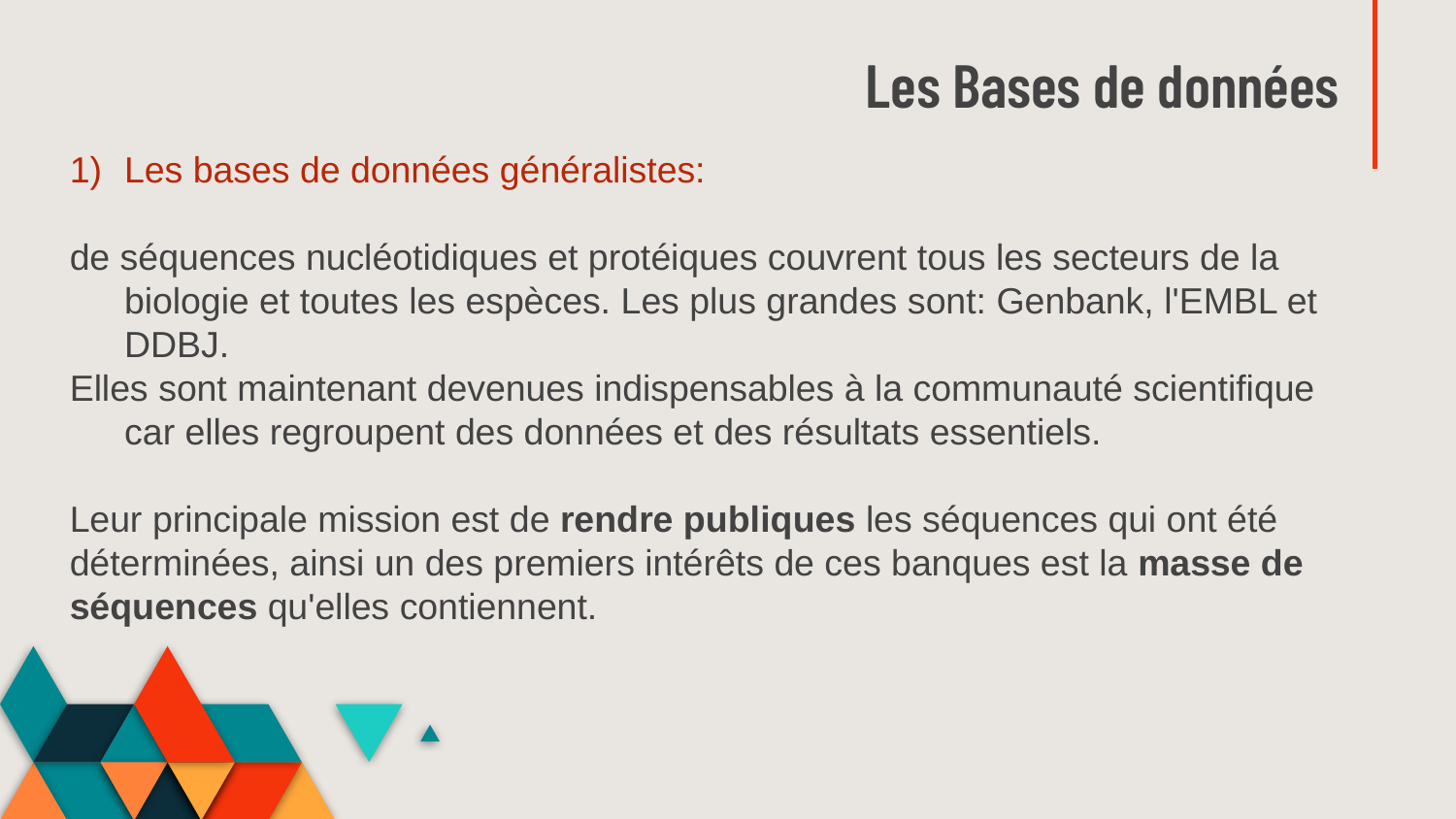

# Les Bases de données
Les bases de données généralistes:

de séquences nucléotidiques et protéiques couvrent tous les secteurs de la biologie et toutes les espèces. Les plus grandes sont: Genbank, l'EMBL et DDBJ.
Elles sont maintenant devenues indispensables à la communauté scientifique car elles regroupent des données et des résultats essentiels.

Leur principale mission est de rendre publiques les séquences qui ont été déterminées, ainsi un des premiers intérêts de ces banques est la masse de séquences qu'elles contiennent.